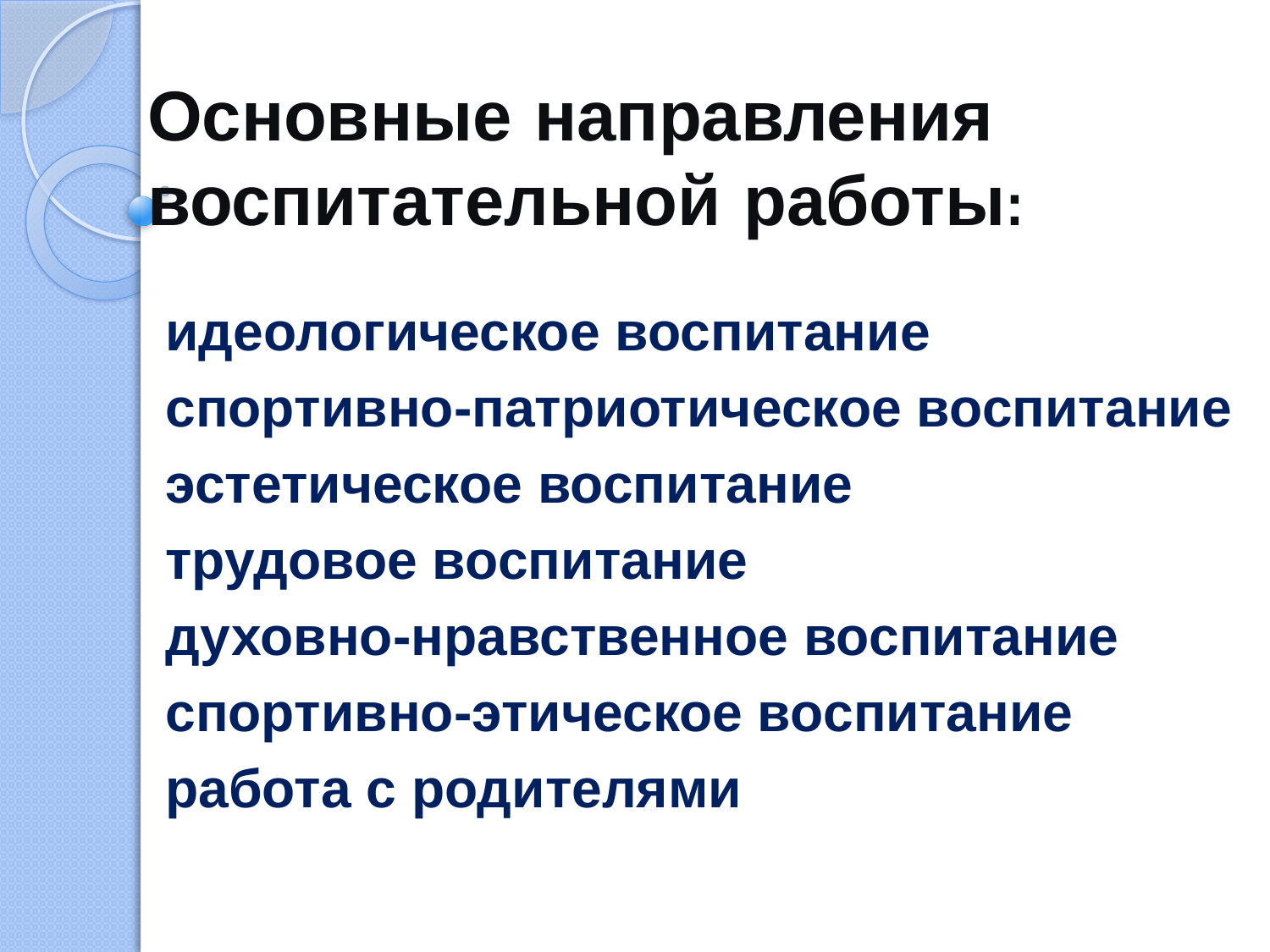

# Основные направления воспитательной работы:
идеологическое воспитание
спортивно-патриотическое воспитание
эстетическое воспитание
трудовое воспитание
духовно-нравственное воспитание
спортивно-этическое воспитание
работа с родителями